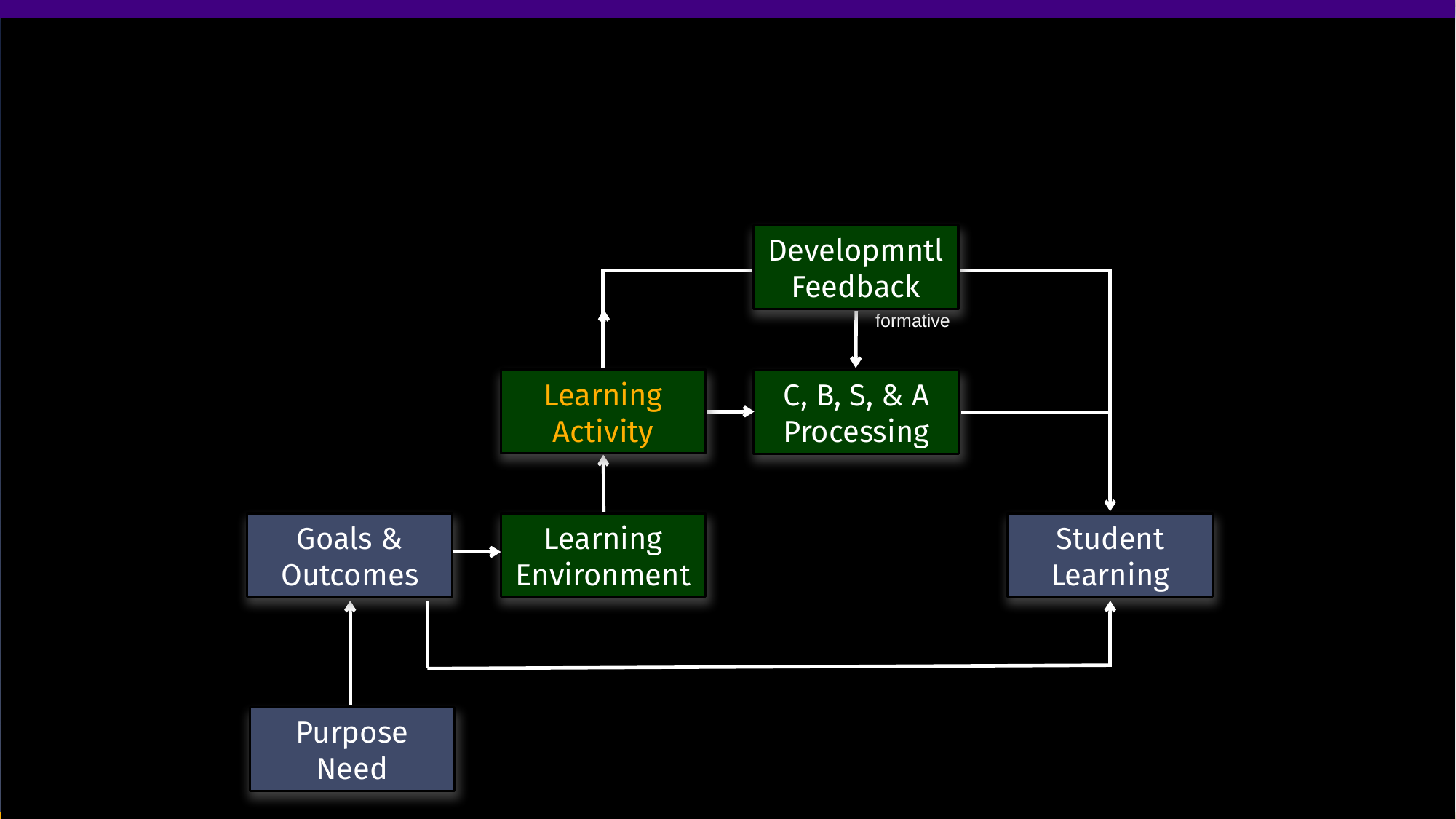

Developmntl
Feedback
formative
Learning
Activity
C, B, S, & A
Processing
Goals &
Outcomes
Learning
Environment
Student
Learning
Purpose
Need